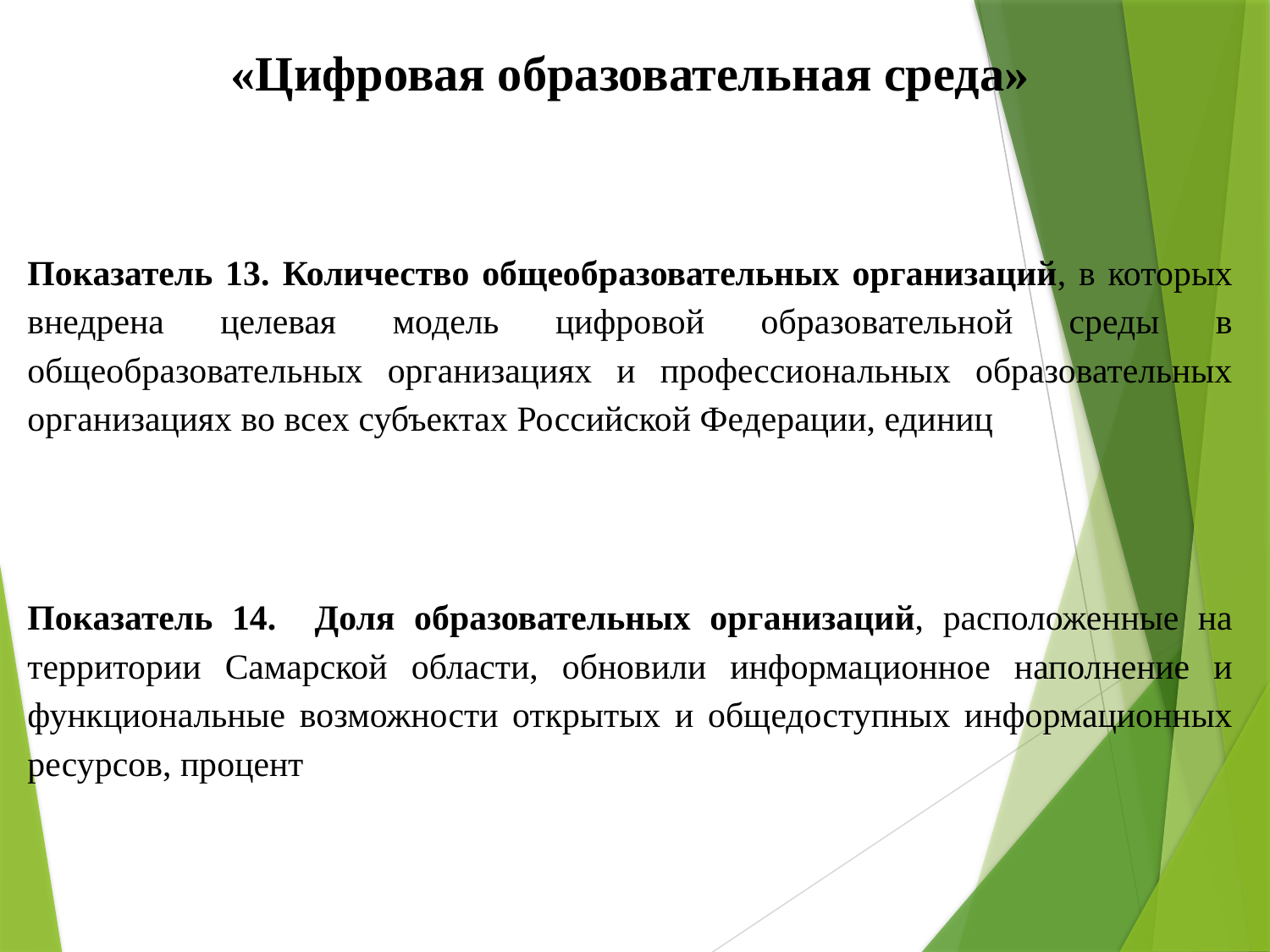

«Цифровая образовательная среда»

Показатель 13. Количество общеобразовательных организаций, в которых внедрена целевая модель цифровой образовательной среды в общеобразовательных организациях и профессиональных образовательных организациях во всех субъектах Российской Федерации, единиц

Показатель 14.  Доля образовательных организаций, расположенные на территории Самарской области, обновили информационное наполнение и функциональные возможности открытых и общедоступных информационных ресурсов, процент